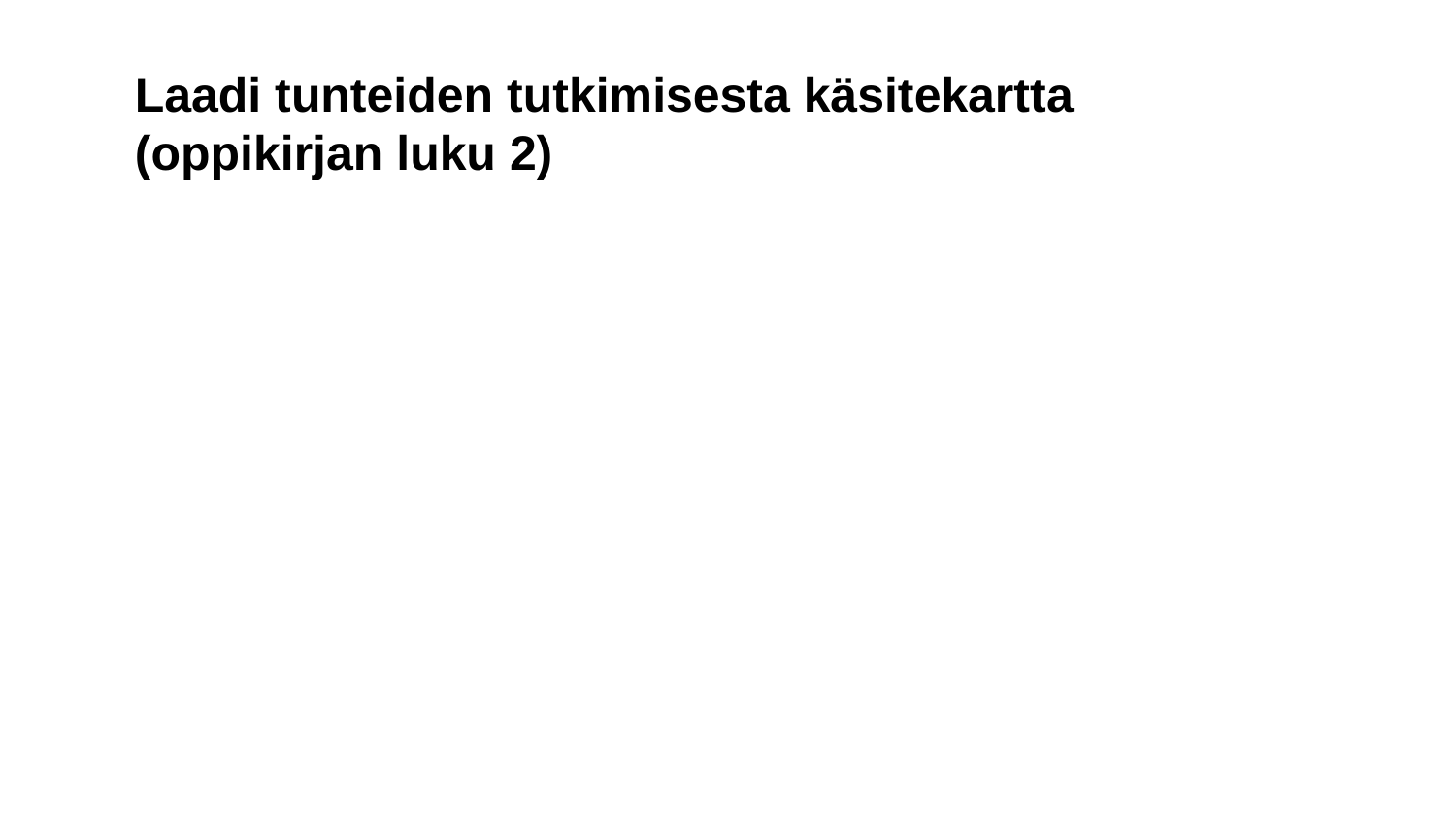

# Laadi tunteiden tutkimisesta käsitekartta (oppikirjan luku 2)